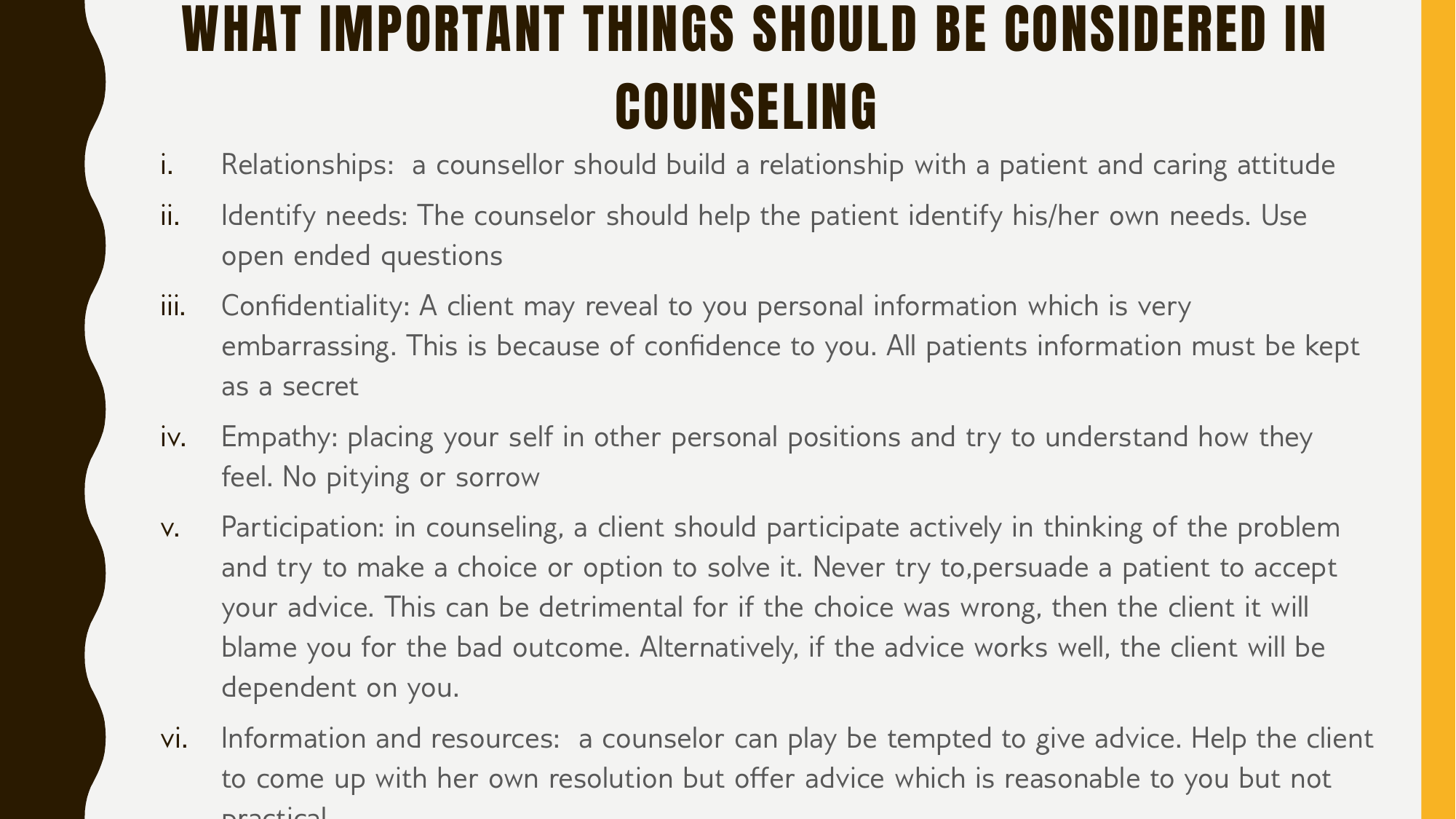

# What important things should be considered in counseling
Relationships:  a counsellor should build a relationship with a patient and caring attitude
Identify needs: The counselor should help the patient identify his/her own needs. Use open ended questions
Confidentiality: A client may reveal to you personal information which is very embarrassing. This is because of confidence to you. All patients information must be kept as a secret
Empathy: placing your self in other personal positions and try to understand how they feel. No pitying or sorrow
Participation: in counseling, a client should participate actively in thinking of the problem and try to make a choice or option to solve it. Never try to,persuade a patient to accept your advice. This can be detrimental for if the choice was wrong, then the client it will blame you for the bad outcome. Alternatively, if the advice works well, the client will be dependent on you.
Information and resources:  a counselor can play be tempted to give advice. Help the client to come up with her own resolution but offer advice which is reasonable to you but not practical